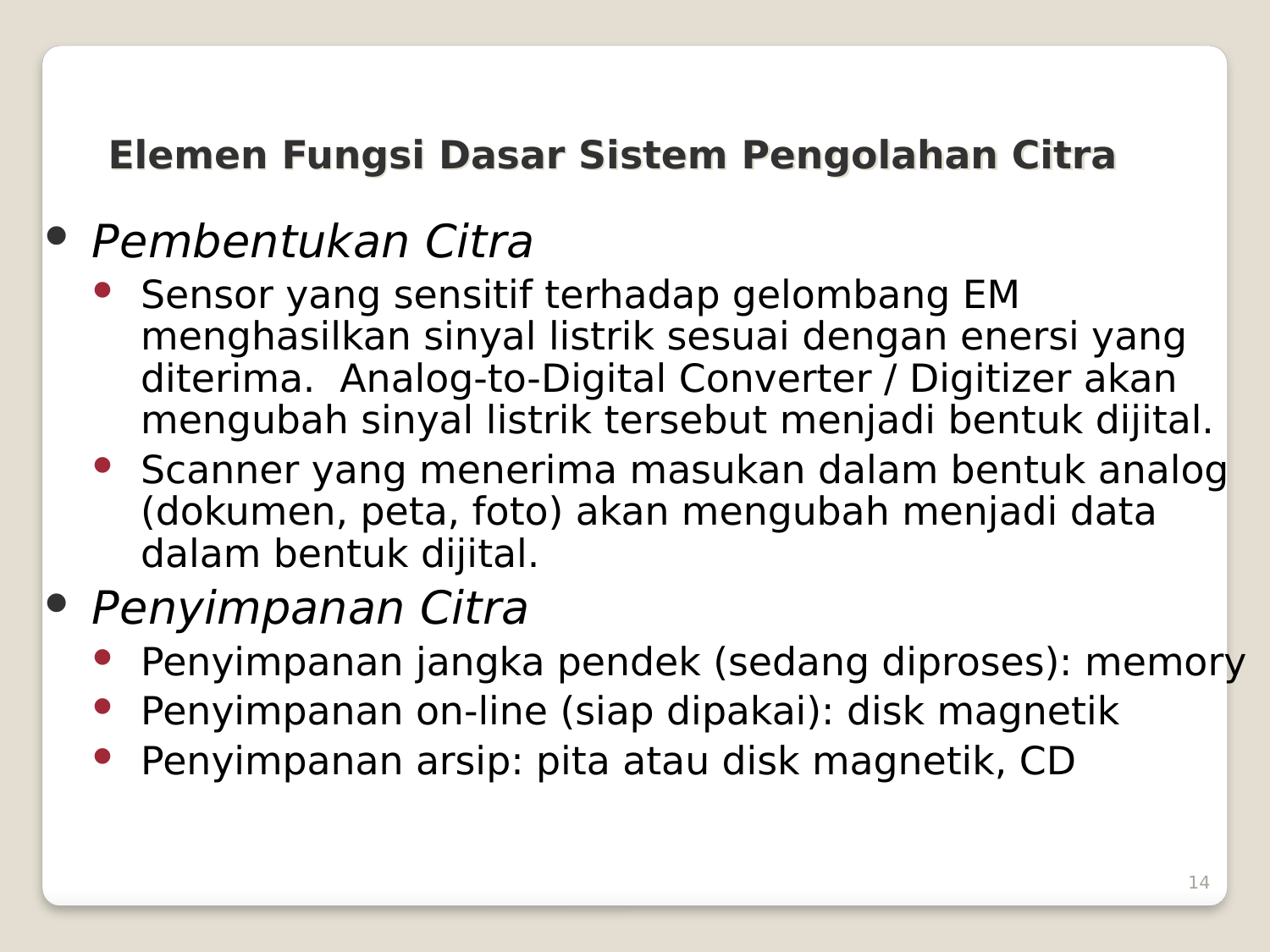

Elemen Fungsi Dasar Sistem Pengolahan Citra
Pembentukan Citra
Sensor yang sensitif terhadap gelombang EM menghasilkan sinyal listrik sesuai dengan enersi yang diterima.  Analog-to-Digital Converter / Digitizer akan mengubah sinyal listrik tersebut menjadi bentuk dijital.
Scanner yang menerima masukan dalam bentuk analog (dokumen, peta, foto) akan mengubah menjadi data dalam bentuk dijital.
Penyimpanan Citra
Penyimpanan jangka pendek (sedang diproses): memory
Penyimpanan on-line (siap dipakai): disk magnetik
Penyimpanan arsip: pita atau disk magnetik, CD
14